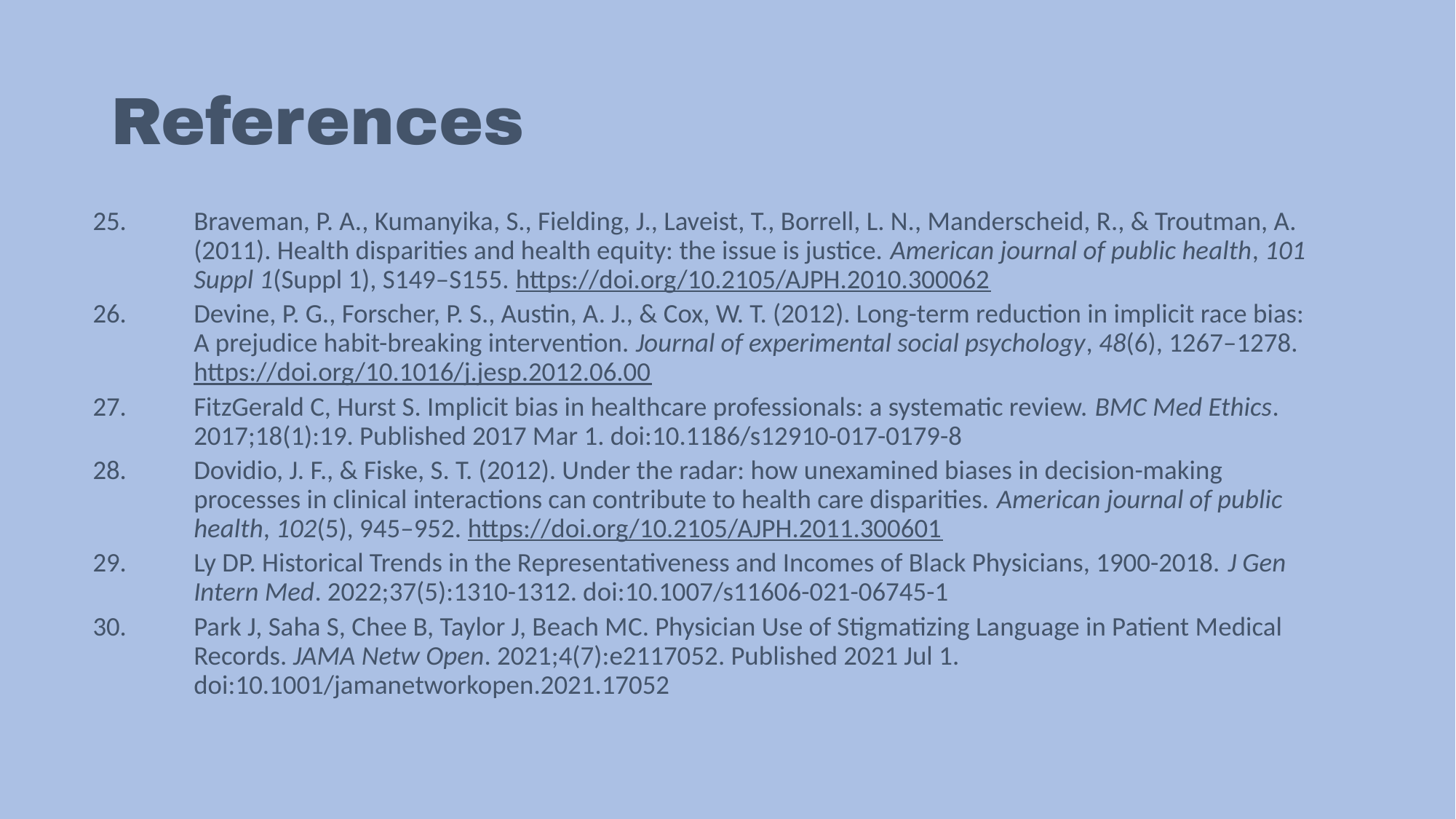

# References
Braveman, P. A., Kumanyika, S., Fielding, J., Laveist, T., Borrell, L. N., Manderscheid, R., & Troutman, A. (2011). Health disparities and health equity: the issue is justice. American journal of public health, 101 Suppl 1(Suppl 1), S149–S155. https://doi.org/10.2105/AJPH.2010.300062
Devine, P. G., Forscher, P. S., Austin, A. J., & Cox, W. T. (2012). Long-term reduction in implicit race bias: A prejudice habit-breaking intervention. Journal of experimental social psychology, 48(6), 1267–1278. https://doi.org/10.1016/j.jesp.2012.06.00
FitzGerald C, Hurst S. Implicit bias in healthcare professionals: a systematic review. BMC Med Ethics. 2017;18(1):19. Published 2017 Mar 1. doi:10.1186/s12910-017-0179-8
Dovidio, J. F., & Fiske, S. T. (2012). Under the radar: how unexamined biases in decision-making processes in clinical interactions can contribute to health care disparities. American journal of public health, 102(5), 945–952. https://doi.org/10.2105/AJPH.2011.300601
Ly DP. Historical Trends in the Representativeness and Incomes of Black Physicians, 1900-2018. J Gen Intern Med. 2022;37(5):1310-1312. doi:10.1007/s11606-021-06745-1
Park J, Saha S, Chee B, Taylor J, Beach MC. Physician Use of Stigmatizing Language in Patient Medical Records. JAMA Netw Open. 2021;4(7):e2117052. Published 2021 Jul 1. doi:10.1001/jamanetworkopen.2021.17052